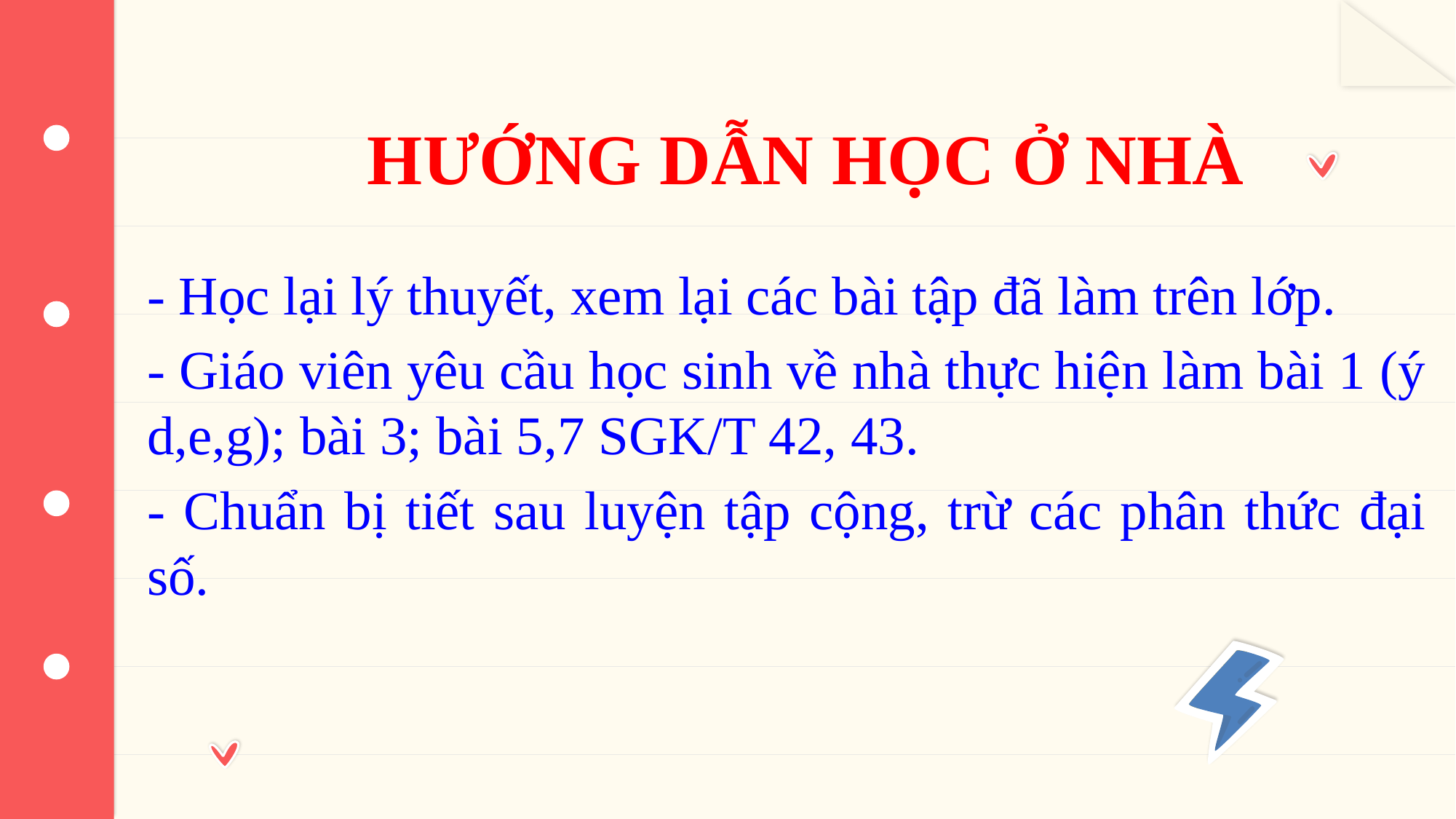

HƯỚNG DẪN HỌC Ở NHÀ
- Học lại lý thuyết, xem lại các bài tập đã làm trên lớp.
- Giáo viên yêu cầu học sinh về nhà thực hiện làm bài 1 (ý d,e,g); bài 3; bài 5,7 SGK/T 42, 43.
- Chuẩn bị tiết sau luyện tập cộng, trừ các phân thức đại số.